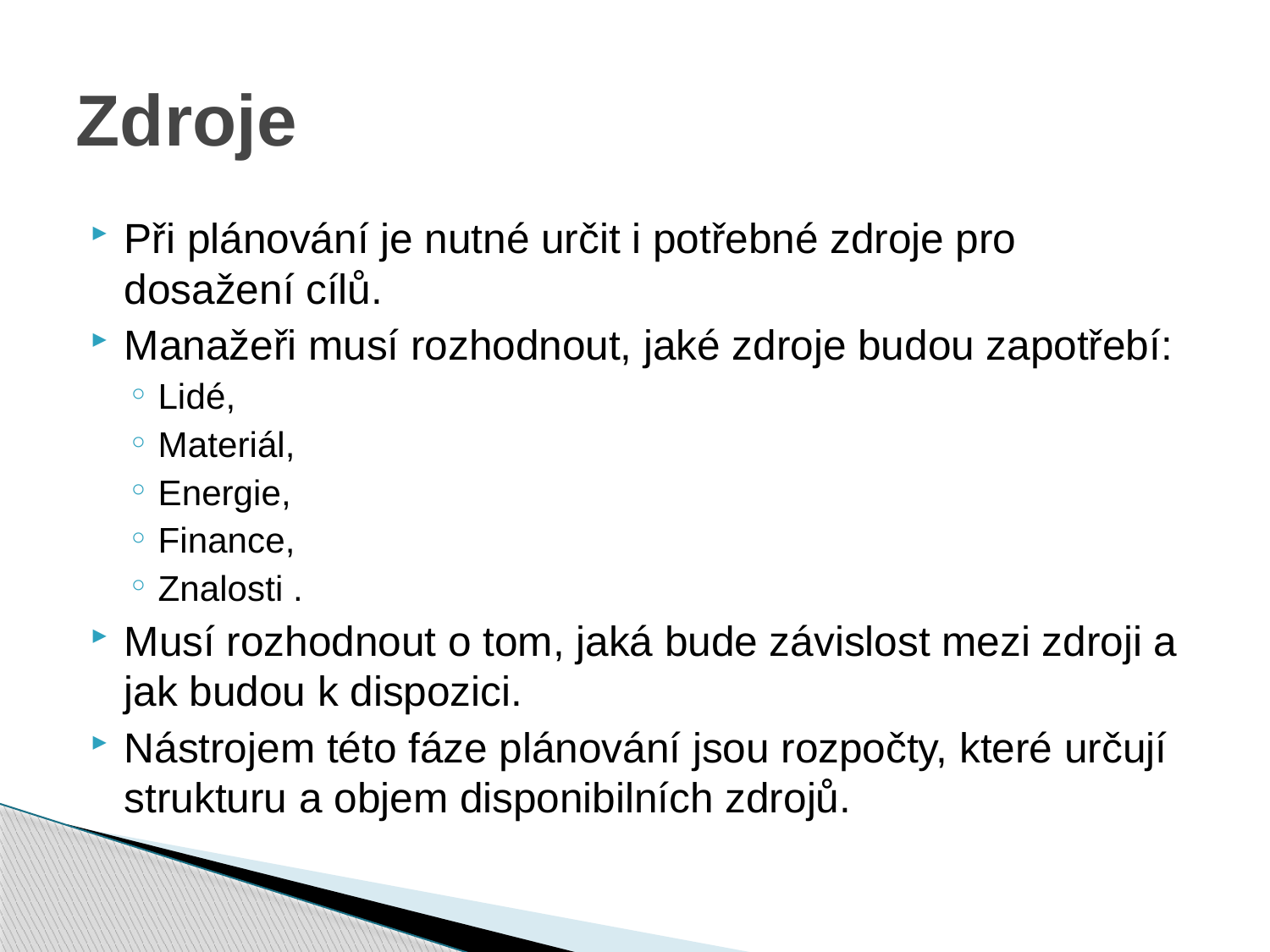

# Zdroje
Při plánování je nutné určit i potřebné zdroje pro dosažení cílů.
Manažeři musí rozhodnout, jaké zdroje budou zapotřebí:
Lidé,
Materiál,
Energie,
Finance,
Znalosti .
Musí rozhodnout o tom, jaká bude závislost mezi zdroji a jak budou k dispozici.
Nástrojem této fáze plánování jsou rozpočty, které určují strukturu a objem disponibilních zdrojů.